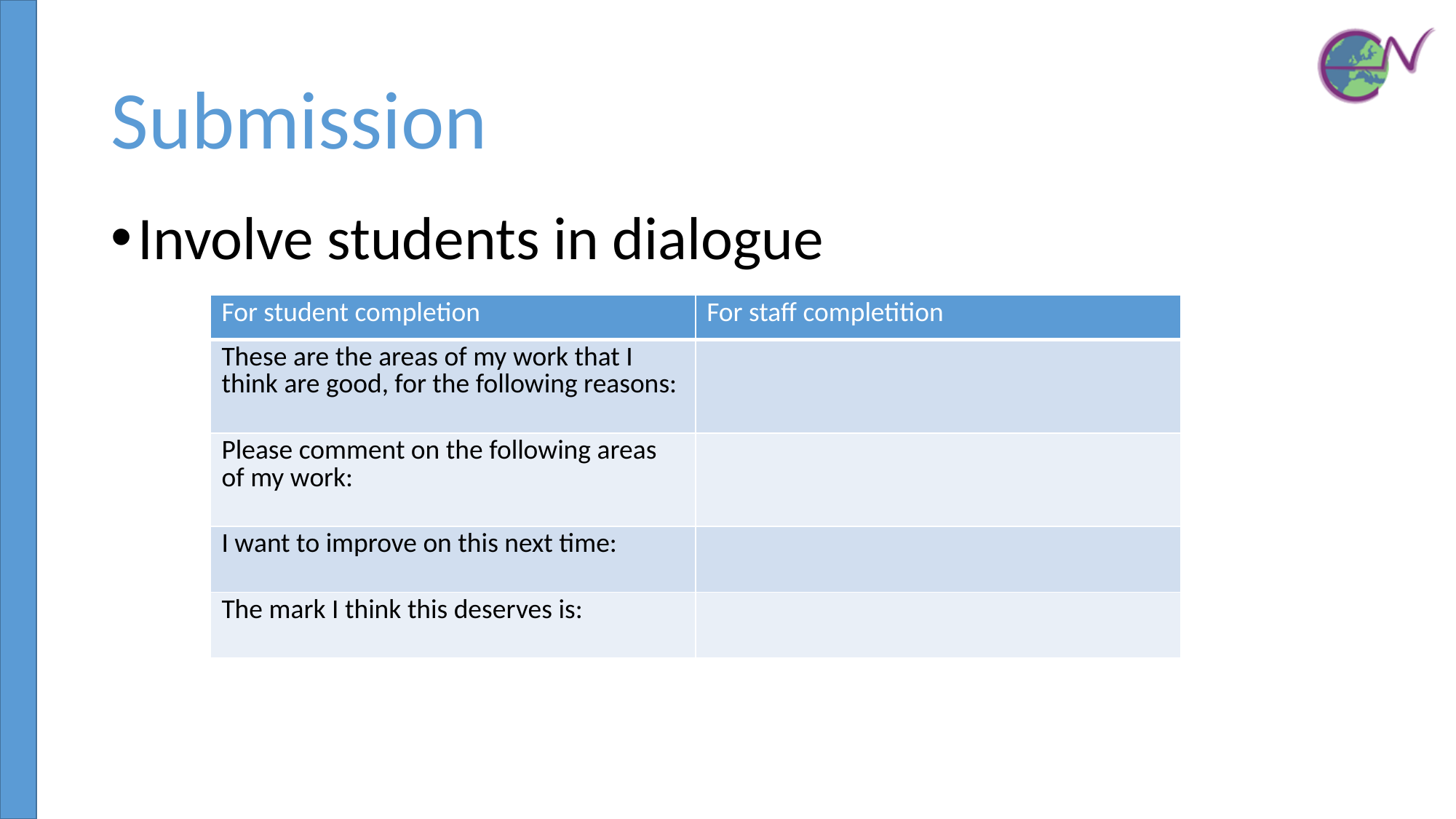

# Submission
Involve students in dialogue
| For student completion | For staff completition |
| --- | --- |
| These are the areas of my work that I think are good, for the following reasons: |  |
| Please comment on the following areas of my work: |  |
| I want to improve on this next time: |  |
| The mark I think this deserves is: |  |